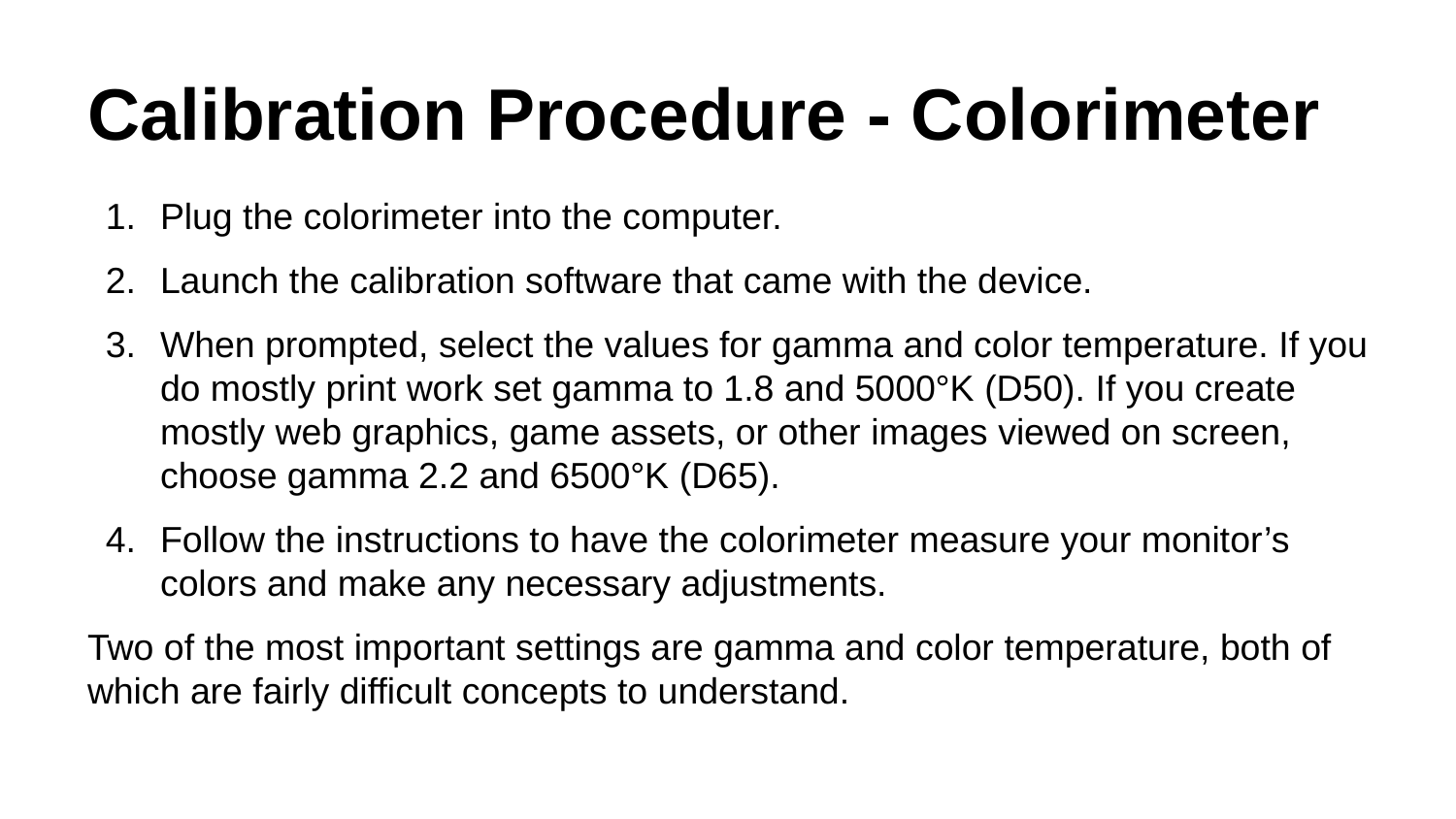

# Calibration Procedure - Colorimeter
Plug the colorimeter into the computer.
Launch the calibration software that came with the device.
When prompted, select the values for gamma and color temperature. If you do mostly print work set gamma to 1.8 and 5000°K (D50). If you create mostly web graphics, game assets, or other images viewed on screen, choose gamma 2.2 and 6500°K (D65).
Follow the instructions to have the colorimeter measure your monitor’s colors and make any necessary adjustments.
Two of the most important settings are gamma and color temperature, both of which are fairly difficult concepts to understand.